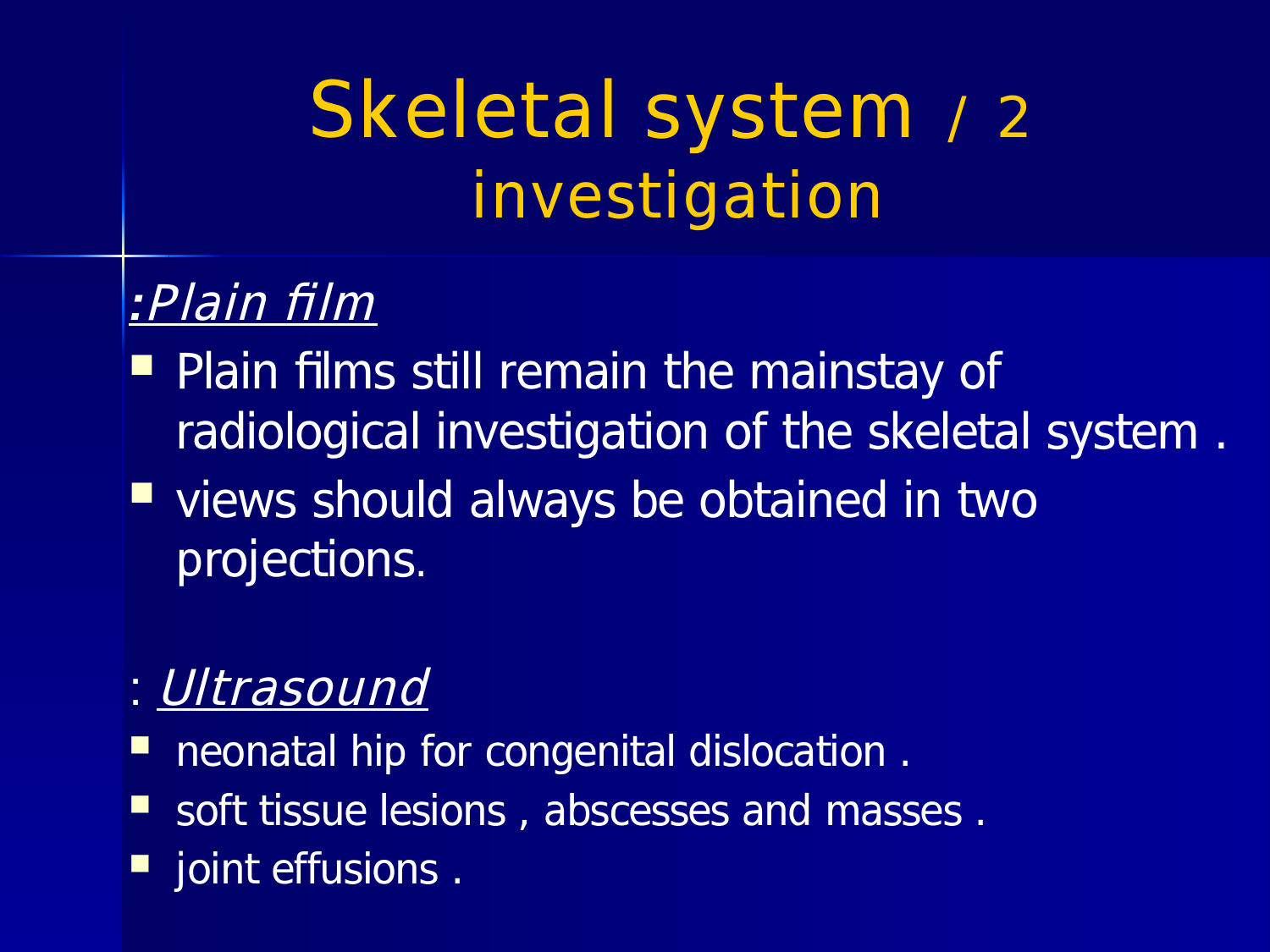

# Skeletal system / 2 investigation
Plain film:
Plain films still remain the mainstay of radiological investigation of the skeletal system .
views should always be obtained in two projections.

Ultrasound :
neonatal hip for congenital dislocation .
soft tissue lesions , abscesses and masses .
joint effusions .

3